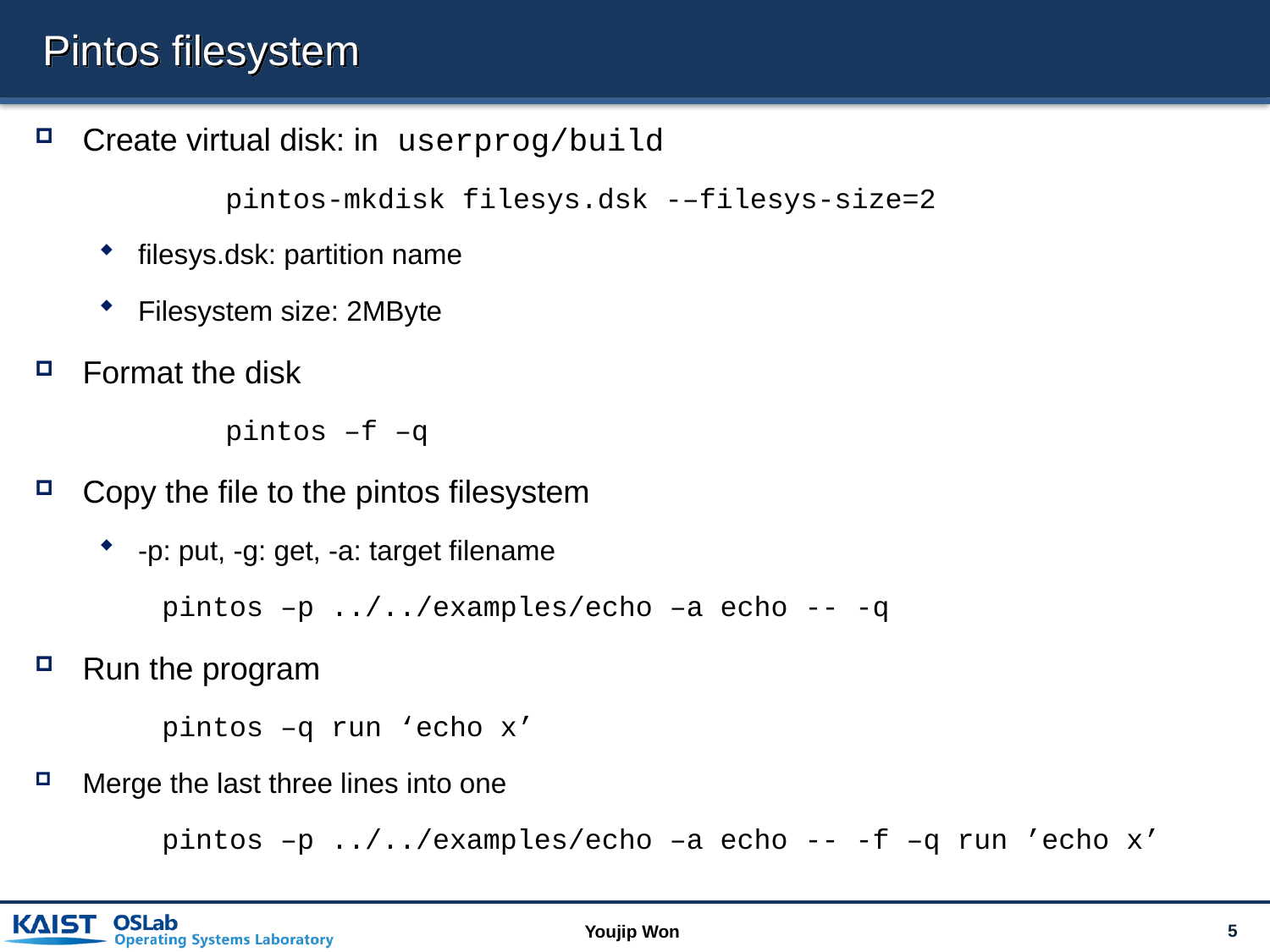

# Pintos filesystem
Create virtual disk: in userprog/build
	pintos-mkdisk filesys.dsk -–filesys-size=2
filesys.dsk: partition name
Filesystem size: 2MByte
Format the disk
	pintos –f –q
Copy the file to the pintos filesystem
-p: put, -g: get, -a: target filename
	pintos –p ../../examples/echo –a echo -- -q
Run the program
	pintos –q run ‘echo x’
Merge the last three lines into one
	pintos –p ../../examples/echo –a echo -- -f –q run ’echo x’
Youjip Won
5